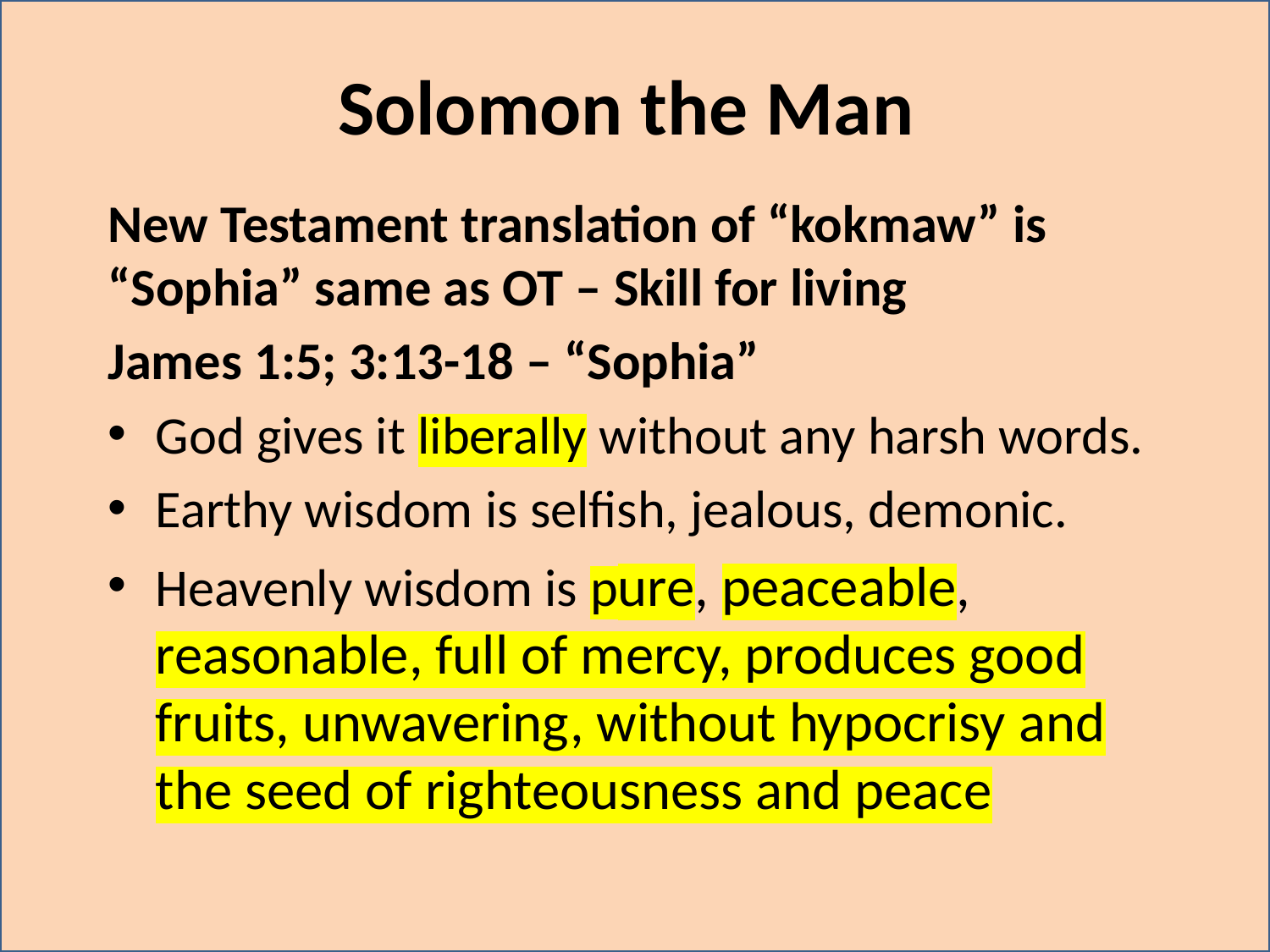

# Solomon the Man
New Testament translation of “kokmaw” is “Sophia” same as OT – Skill for living
James 1:5; 3:13-18 – “Sophia”
God gives it liberally without any harsh words.
Earthy wisdom is selfish, jealous, demonic.
Heavenly wisdom is pure, peaceable, reasonable, full of mercy, produces good fruits, unwavering, without hypocrisy and the seed of righteousness and peace